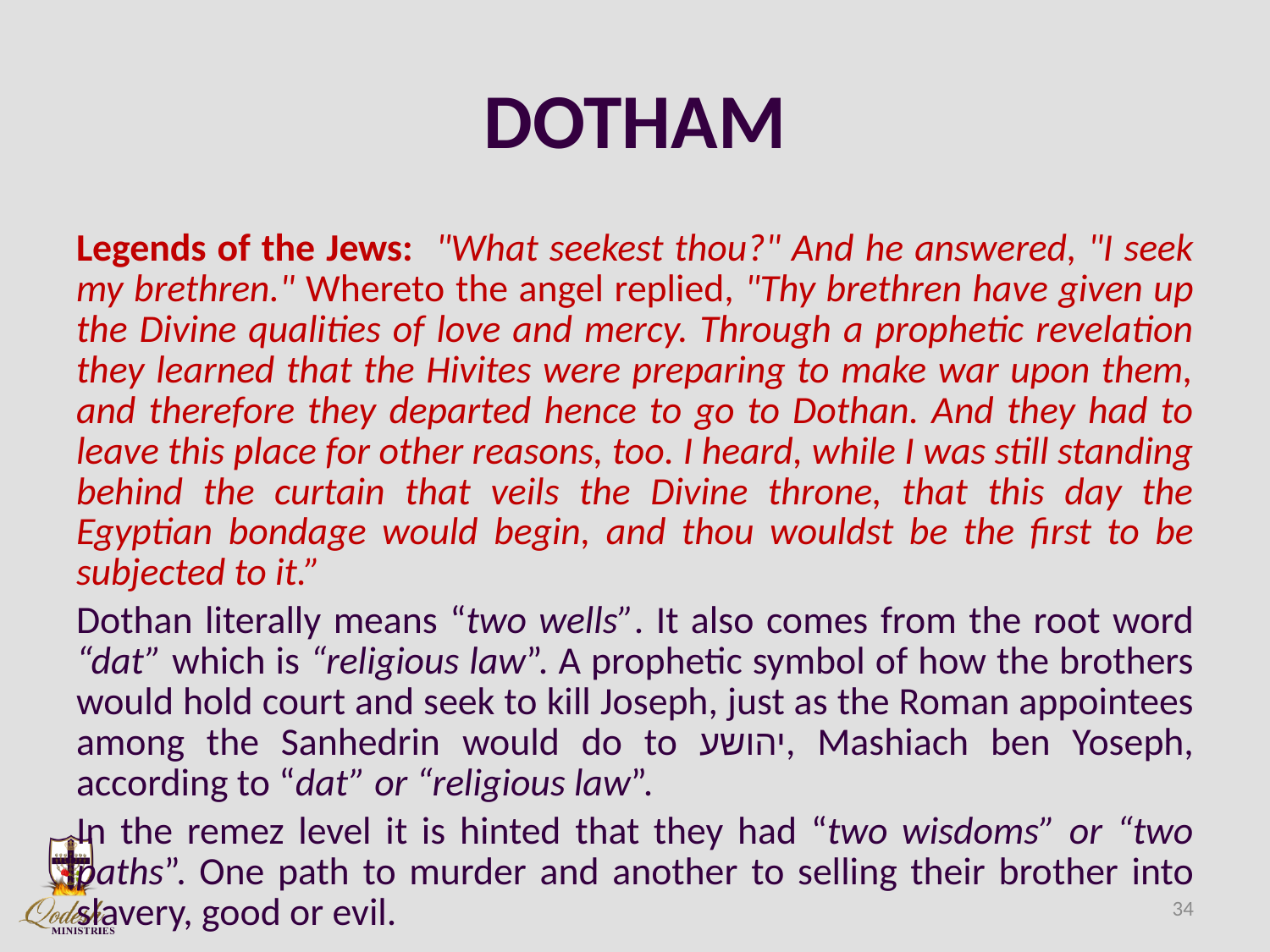

# DOTHAM
Legends of the Jews:  "What seekest thou?" And he answered, "I seek my brethren." Whereto the angel replied, "Thy brethren have given up the Divine qualities of love and mercy. Through a prophetic revelation they learned that the Hivites were preparing to make war upon them, and therefore they departed hence to go to Dothan. And they had to leave this place for other reasons, too. I heard, while I was still standing behind the curtain that veils the Divine throne, that this day the Egyptian bondage would begin, and thou wouldst be the first to be subjected to it.”
Dothan literally means “two wells”. It also comes from the root word “dat” which is “religious law”. A prophetic symbol of how the brothers would hold court and seek to kill Joseph, just as the Roman appointees among the Sanhedrin would do to יהושע, Mashiach ben Yoseph, according to “dat” or “religious law”.
In the remez level it is hinted that they had “two wisdoms” or “two paths”. One path to murder and another to selling their brother into slavery, good or evil.
34